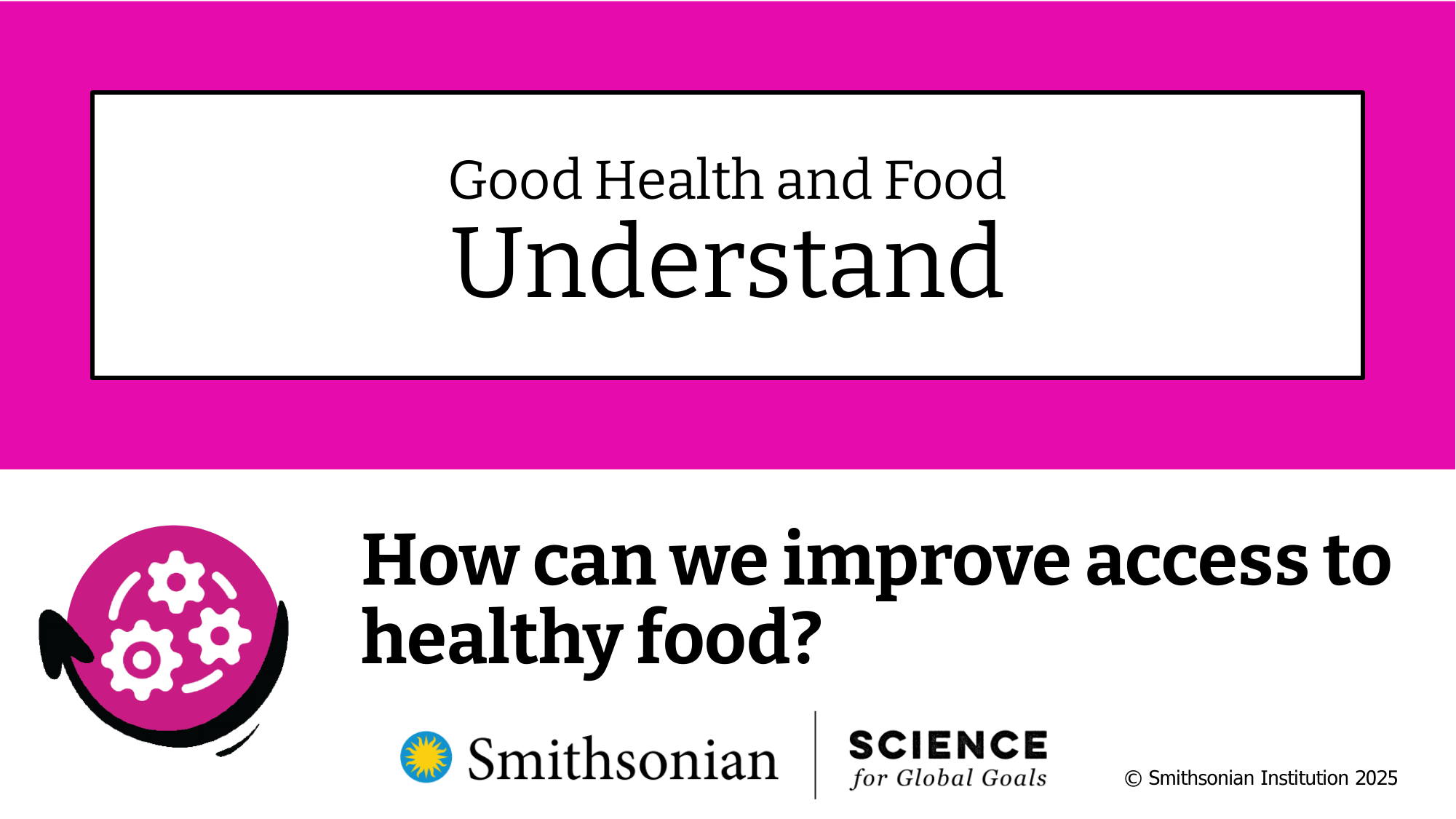

# Good Health and Food Understand
How can we improve access to healthy food?